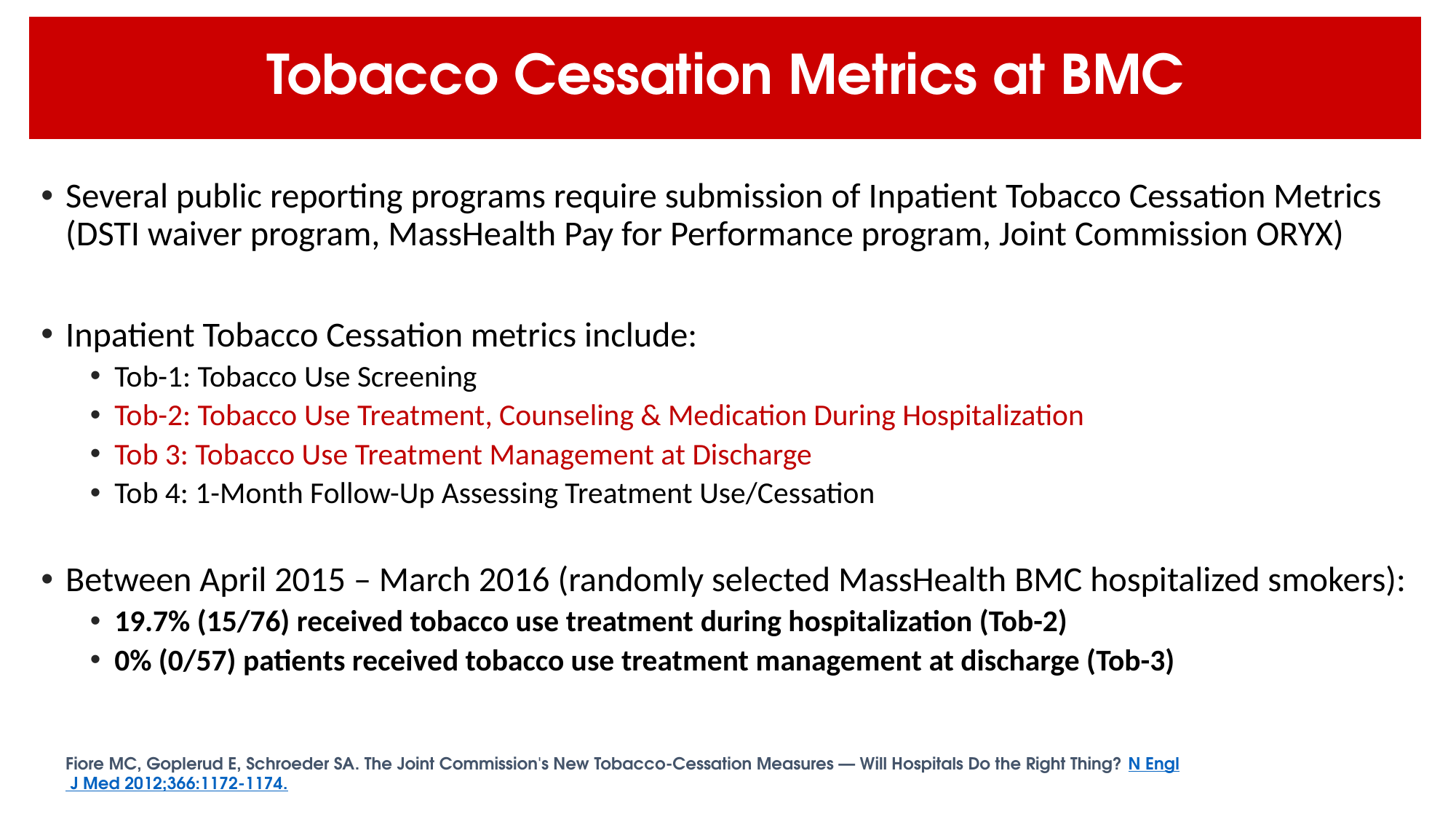

# Tobacco Cessation Metrics at BMC
Several public reporting programs require submission of Inpatient Tobacco Cessation Metrics (DSTI waiver program, MassHealth Pay for Performance program, Joint Commission ORYX)

Inpatient Tobacco Cessation metrics include:
Tob-1: Tobacco Use Screening
Tob-2: Tobacco Use Treatment, Counseling & Medication During Hospitalization
Tob 3: Tobacco Use Treatment Management at Discharge
Tob 4: 1-Month Follow-Up Assessing Treatment Use/Cessation

Between April 2015 – March 2016 (randomly selected MassHealth BMC hospitalized smokers):
19.7% (15/76) received tobacco use treatment during hospitalization (Tob-2)
0% (0/57) patients received tobacco use treatment management at discharge (Tob-3)
Fiore MC, Goplerud E, Schroeder SA. The Joint Commission's New Tobacco-Cessation Measures — Will Hospitals Do the Right Thing? N Engl J Med 2012;366:1172-1174.